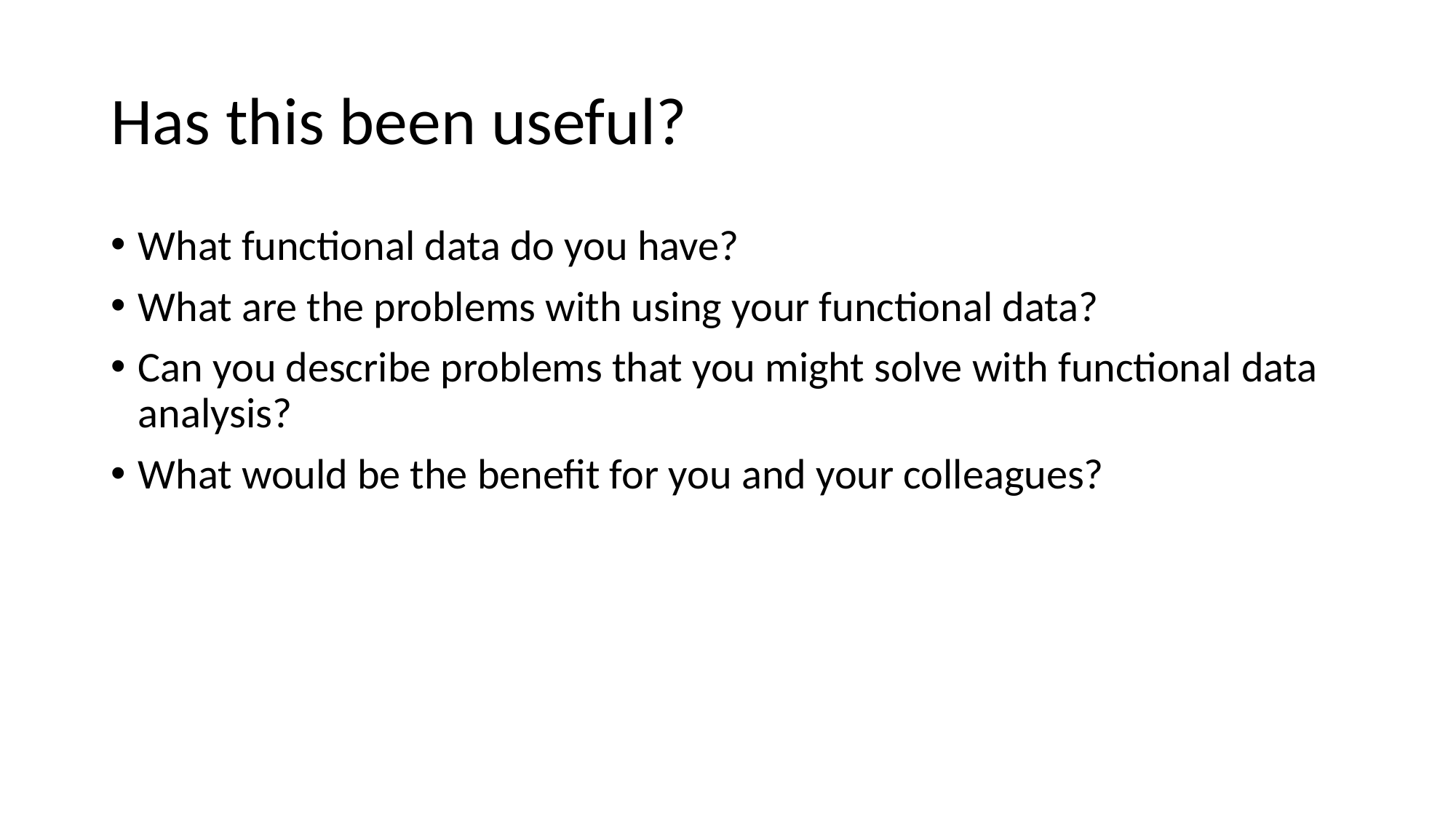

# Has this been useful?
What functional data do you have?
What are the problems with using your functional data?
Can you describe problems that you might solve with functional data analysis?
What would be the benefit for you and your colleagues?